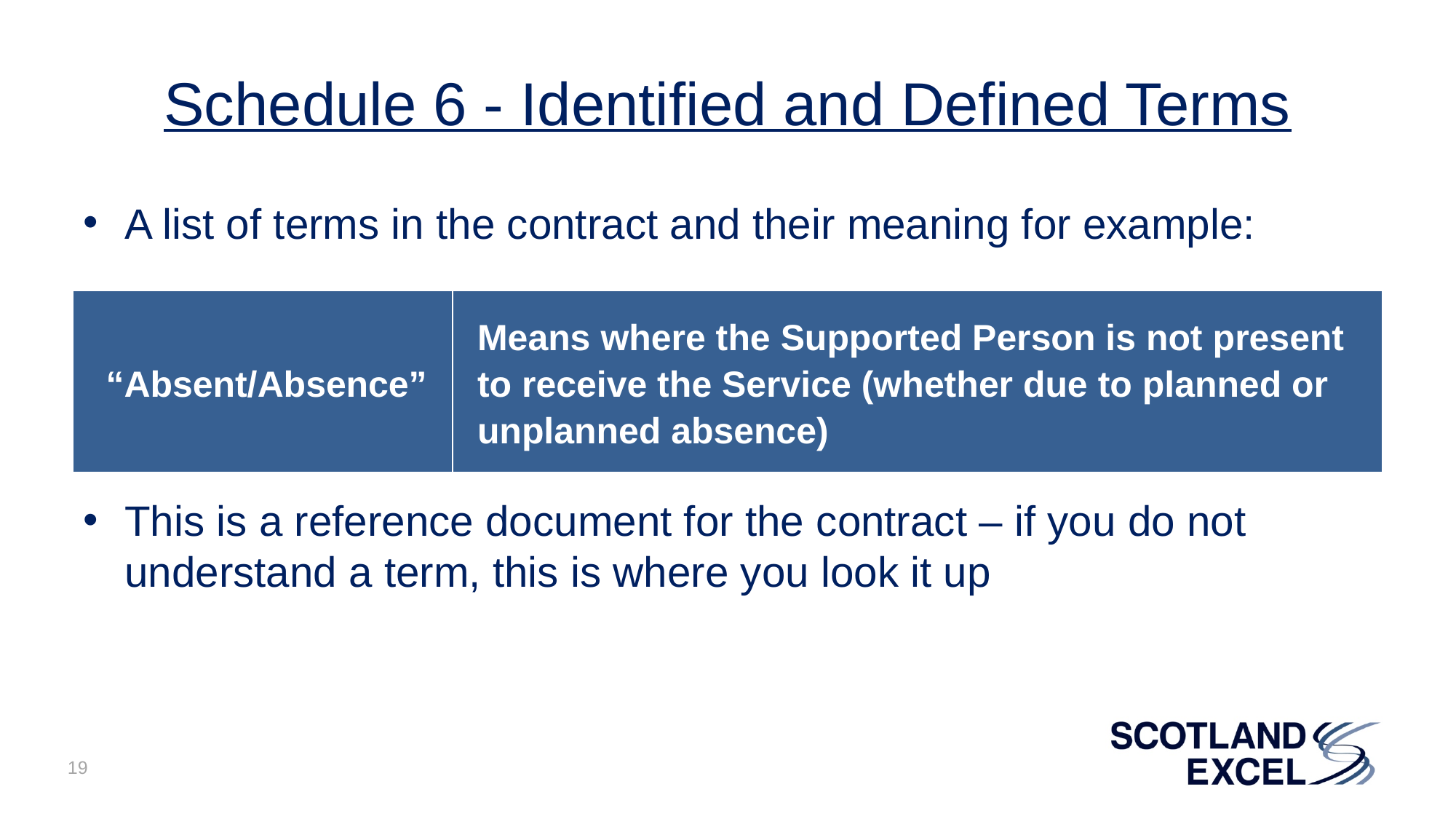

# Schedule 6 - Identified and Defined Terms
A list of terms in the contract and their meaning for example:

This is a reference document for the contract – if you do not understand a term, this is where you look it up

| “Absent/Absence” | Means where the Supported Person is not present to receive the Service (whether due to planned or unplanned absence) |
| --- | --- |